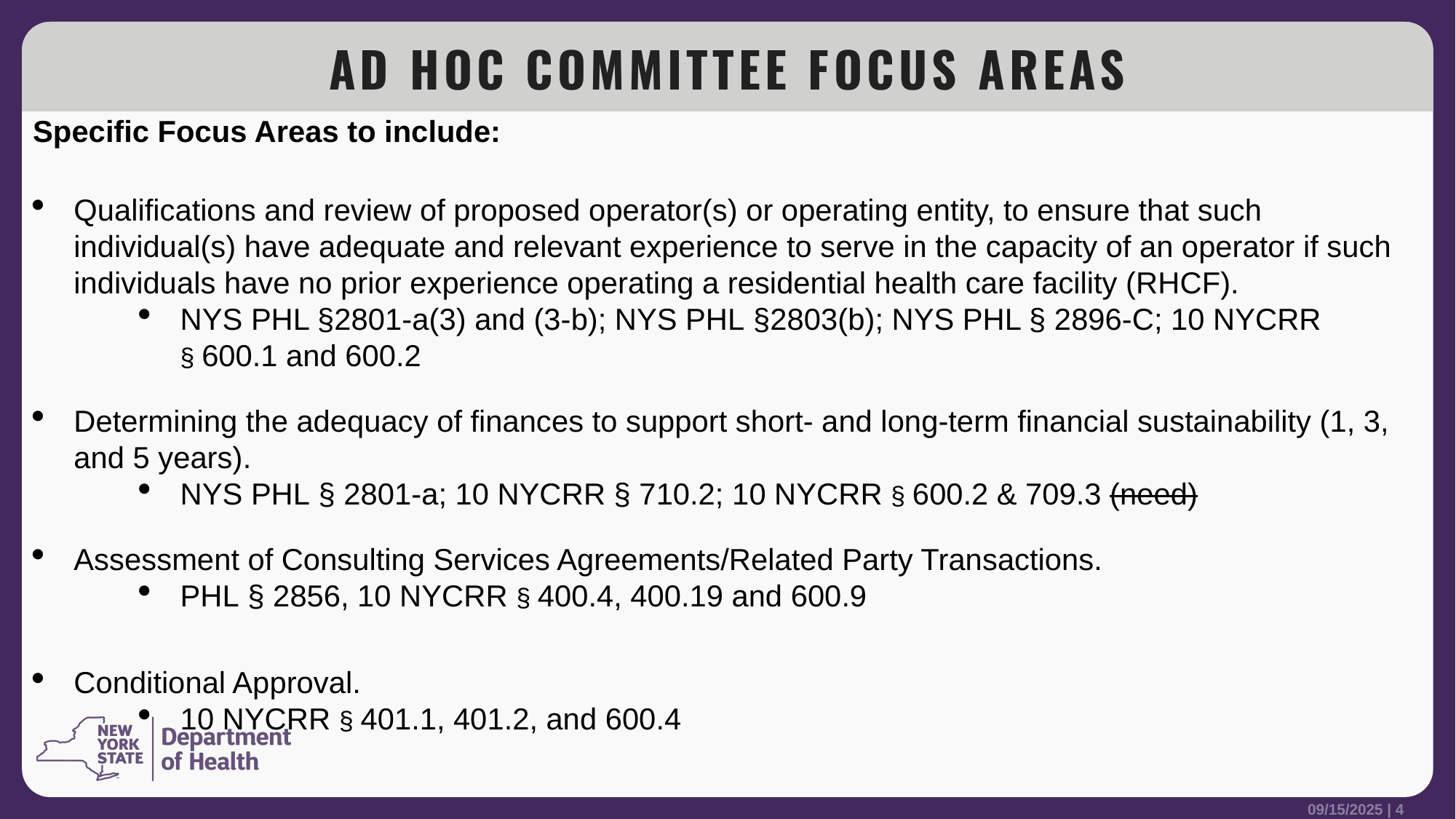

# Ad Hoc Committee Focus Areas
Specific Focus Areas to include:

Qualifications and review of proposed operator(s) or operating entity, to ensure that such individual(s) have adequate and relevant experience to serve in the capacity of an operator if such individuals have no prior experience operating a residential health care facility (RHCF).
NYS PHL §2801-a(3) and (3-b); NYS PHL §2803(b); NYS PHL § 2896-C; 10 NYCRR § 600.1 and 600.2

Determining the adequacy of finances to support short- and long-term financial sustainability (1, 3, and 5 years).
NYS PHL § 2801-a; 10 NYCRR § 710.2; 10 NYCRR § 600.2 & 709.3 (need)

Assessment of Consulting Services Agreements/Related Party Transactions.
PHL § 2856, 10 NYCRR § 400.4, 400.19 and 600.9

Conditional Approval.
10 NYCRR § 401.1, 401.2, and 600.4